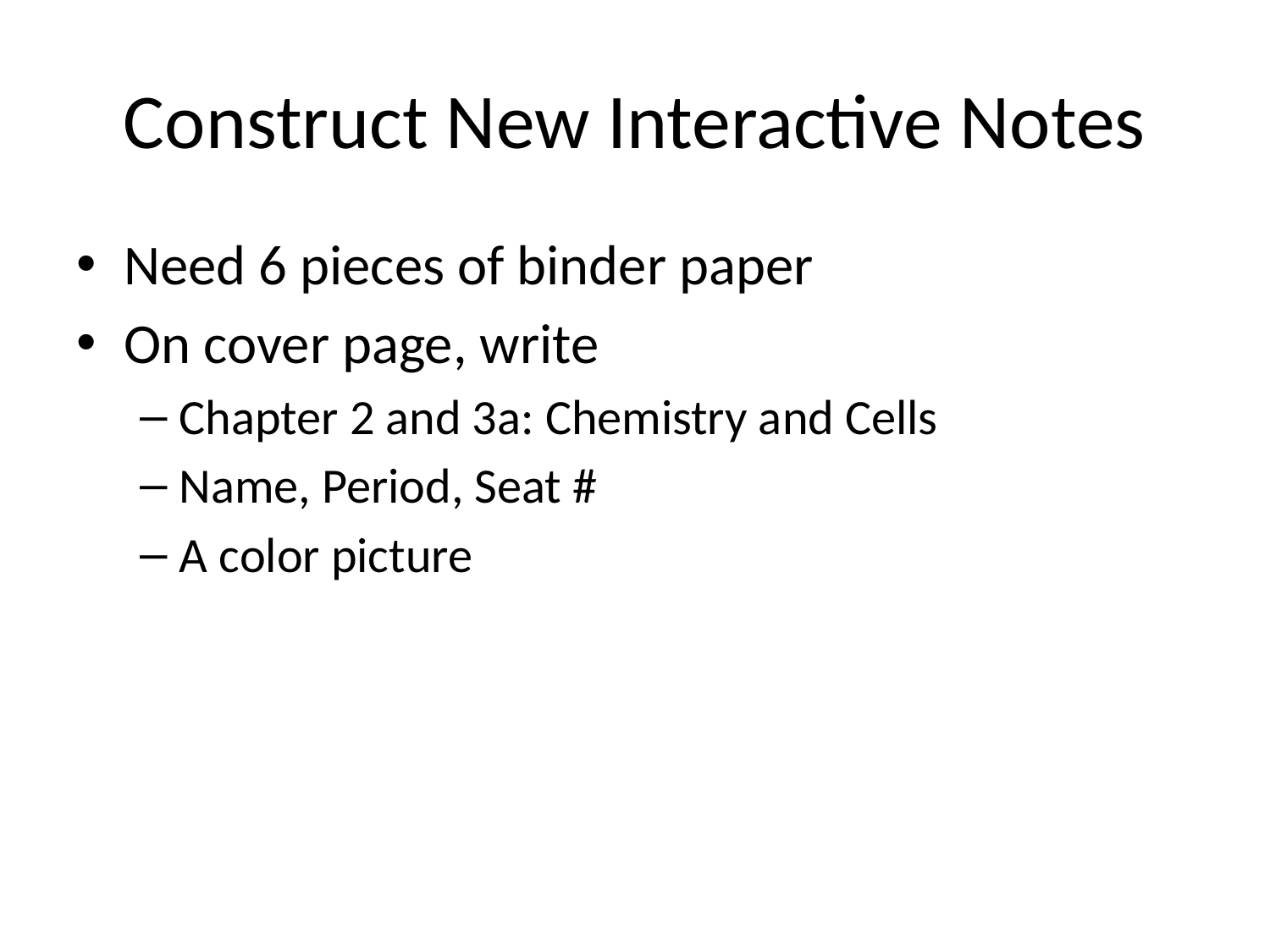

# Construct New Interactive Notes
Need 6 pieces of binder paper
On cover page, write
Chapter 2 and 3a: Chemistry and Cells
Name, Period, Seat #
A color picture